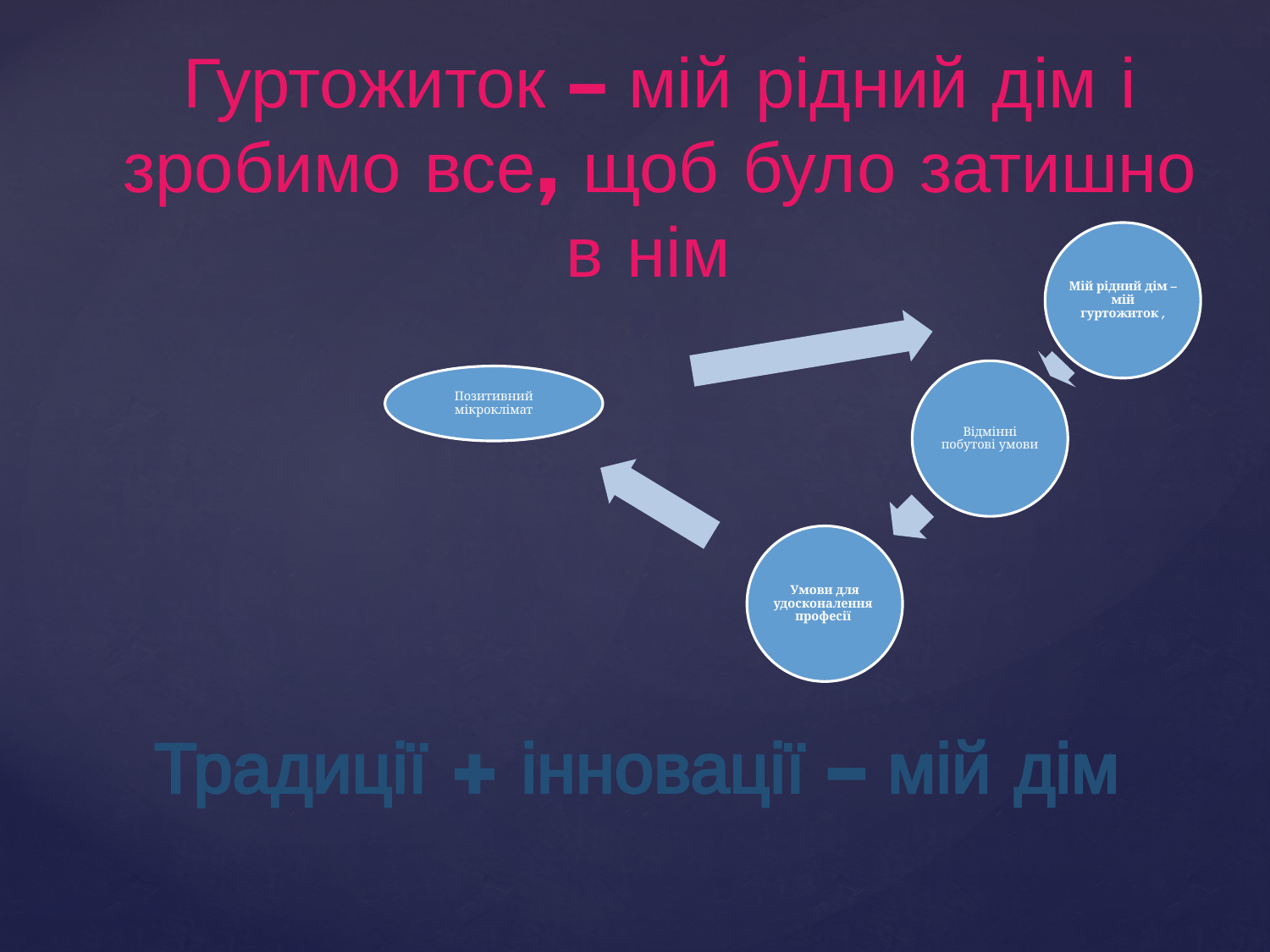

Гуртожиток – мій рідний дім і зробимо все, щоб було затишно в нім
Мій рідний дім – мій гуртожиток ,

Відмінні побутові умови

Умови для удосконалення  професії

Позитивний мікроклімат

Традиції + інновації – мій дім